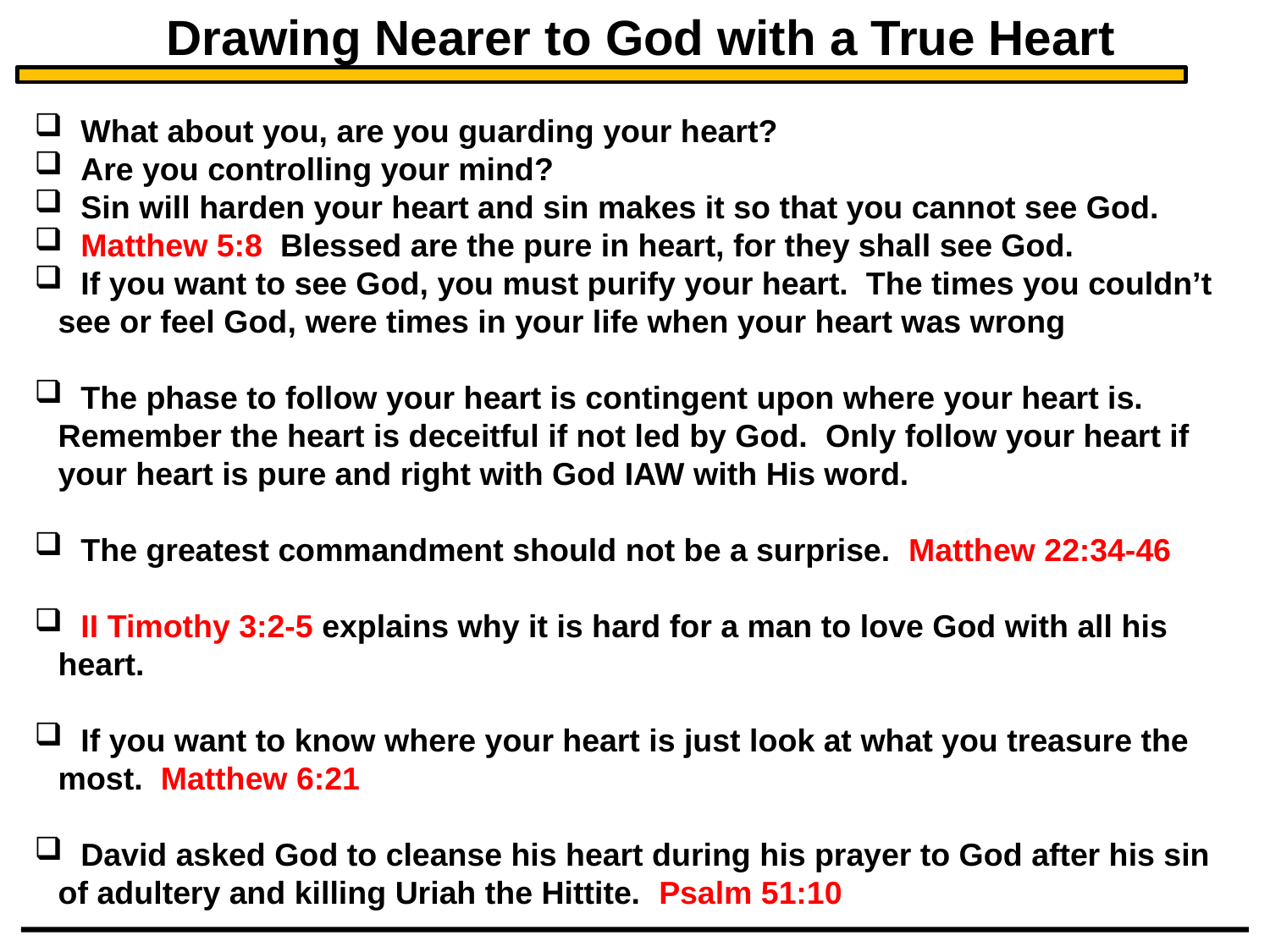

Drawing Nearer to God with a True Heart

  What about you, are you guarding your heart?
  Are you controlling your mind?
  Sin will harden your heart and sin makes it so that you cannot see God.
  Matthew 5:8  Blessed are the pure in heart, for they shall see God.
  If you want to see God, you must purify your heart.  The times you couldn’t see or feel God, were times in your life when your heart was wrong

  The phase to follow your heart is contingent upon where your heart is.  Remember the heart is deceitful if not led by God.  Only follow your heart if your heart is pure and right with God IAW with His word.

  The greatest commandment should not be a surprise.  Matthew 22:34-46

  II Timothy 3:2-5 explains why it is hard for a man to love God with all his heart.

  If you want to know where your heart is just look at what you treasure the most.  Matthew 6:21

  David asked God to cleanse his heart during his prayer to God after his sin of adultery and killing Uriah the Hittite.  Psalm 51:10